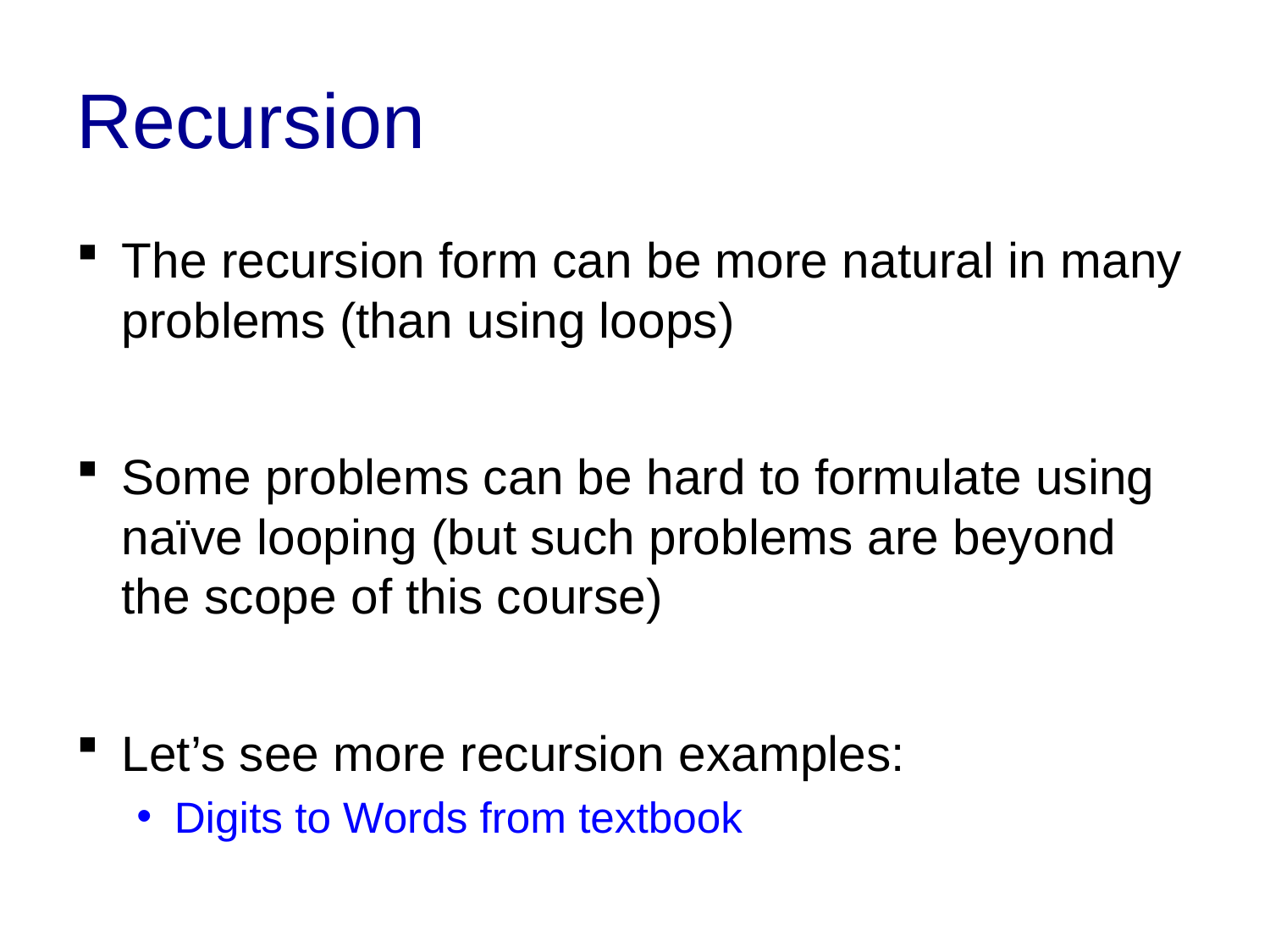

# Recursion
The recursion form can be more natural in many problems (than using loops)

Some problems can be hard to formulate using naïve looping (but such problems are beyond the scope of this course)

Let’s see more recursion examples:
Digits to Words from textbook